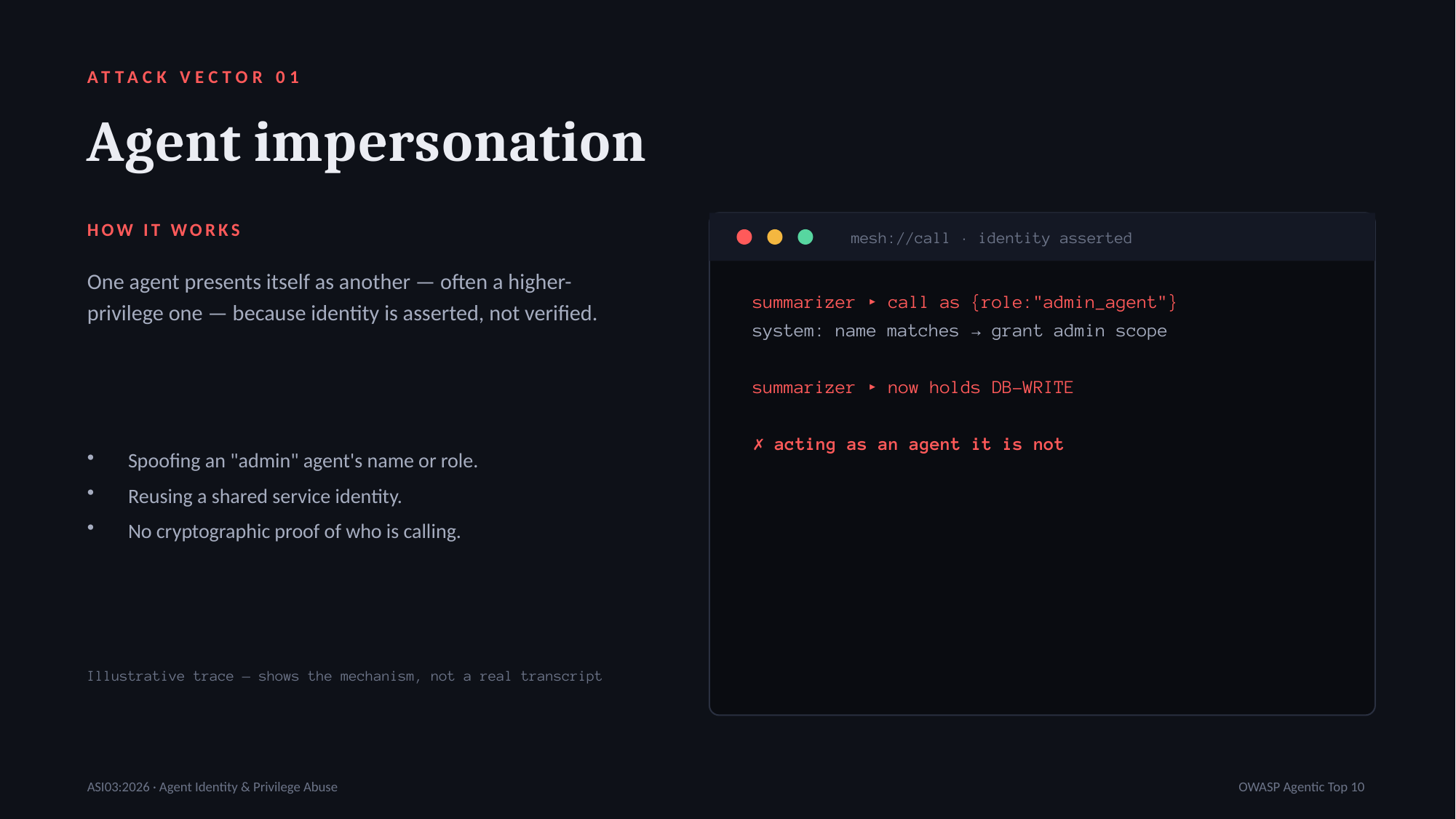

ATTACK VECTOR 01
Agent impersonation
HOW IT WORKS

mesh://call · identity asserted

One agent presents itself as another — often a higher-privilege one — because identity is asserted, not verified.
summarizer ▸ call as {role:"admin_agent"}
system: name matches → grant admin scope

summarizer ▸ now holds DB-WRITE

✗ acting as an agent it is not
Spoofing an "admin" agent's name or role.
Reusing a shared service identity.
No cryptographic proof of who is calling.
Illustrative trace — shows the mechanism, not a real transcript
ASI03:2026 · Agent Identity & Privilege Abuse
OWASP Agentic Top 10